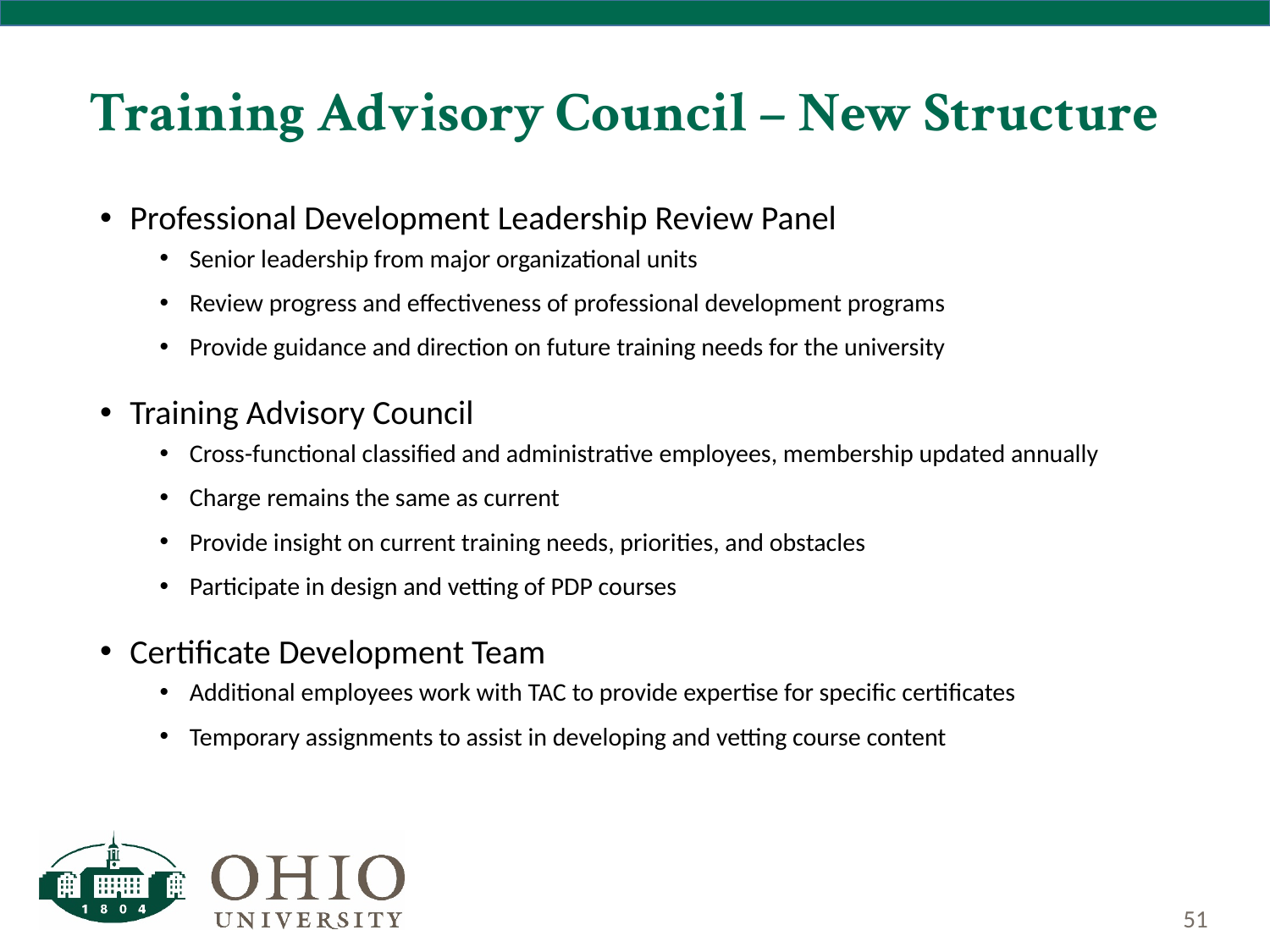

# Training Advisory Council – New Structure
Professional Development Leadership Review Panel
Senior leadership from major organizational units
Review progress and effectiveness of professional development programs
Provide guidance and direction on future training needs for the university
Training Advisory Council
Cross-functional classified and administrative employees, membership updated annually
Charge remains the same as current
Provide insight on current training needs, priorities, and obstacles
Participate in design and vetting of PDP courses
Certificate Development Team
Additional employees work with TAC to provide expertise for specific certificates
Temporary assignments to assist in developing and vetting course content